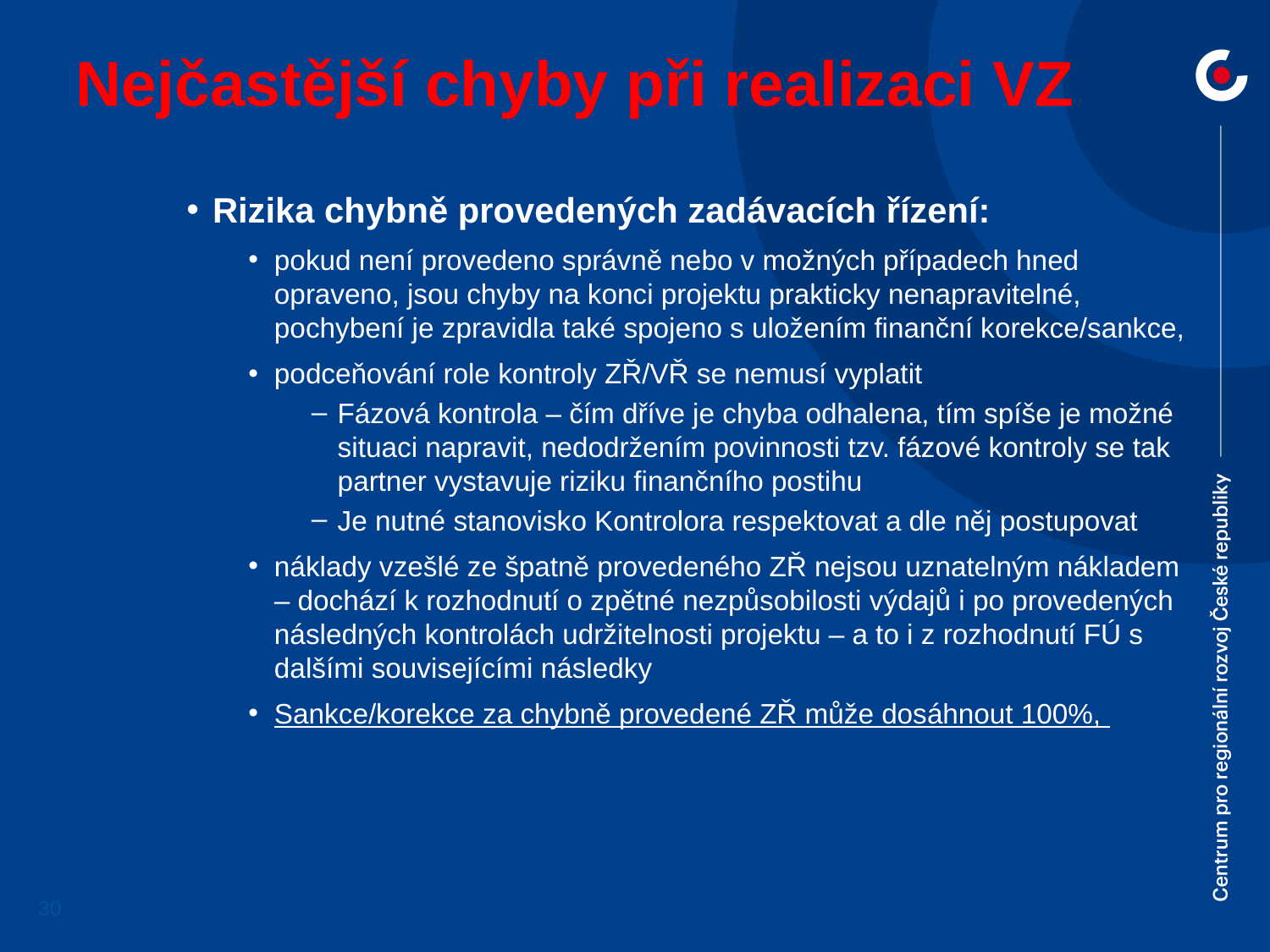

# Nejčastější chyby při realizaci VZ
Rizika chybně provedených zadávacích řízení:
pokud není provedeno správně nebo v možných případech hned opraveno, jsou chyby na konci projektu prakticky nenapravitelné, pochybení je zpravidla také spojeno s uložením finanční korekce/sankce,
podceňování role kontroly ZŘ/VŘ se nemusí vyplatit
Fázová kontrola – čím dříve je chyba odhalena, tím spíše je možné situaci napravit, nedodržením povinnosti tzv. fázové kontroly se tak partner vystavuje riziku finančního postihu
Je nutné stanovisko Kontrolora respektovat a dle něj postupovat
náklady vzešlé ze špatně provedeného ZŘ nejsou uznatelným nákladem – dochází k rozhodnutí o zpětné nezpůsobilosti výdajů i po provedených následných kontrolách udržitelnosti projektu – a to i z rozhodnutí FÚ s dalšími souvisejícími následky
Sankce/korekce za chybně provedené ZŘ může dosáhnout 100%,
30